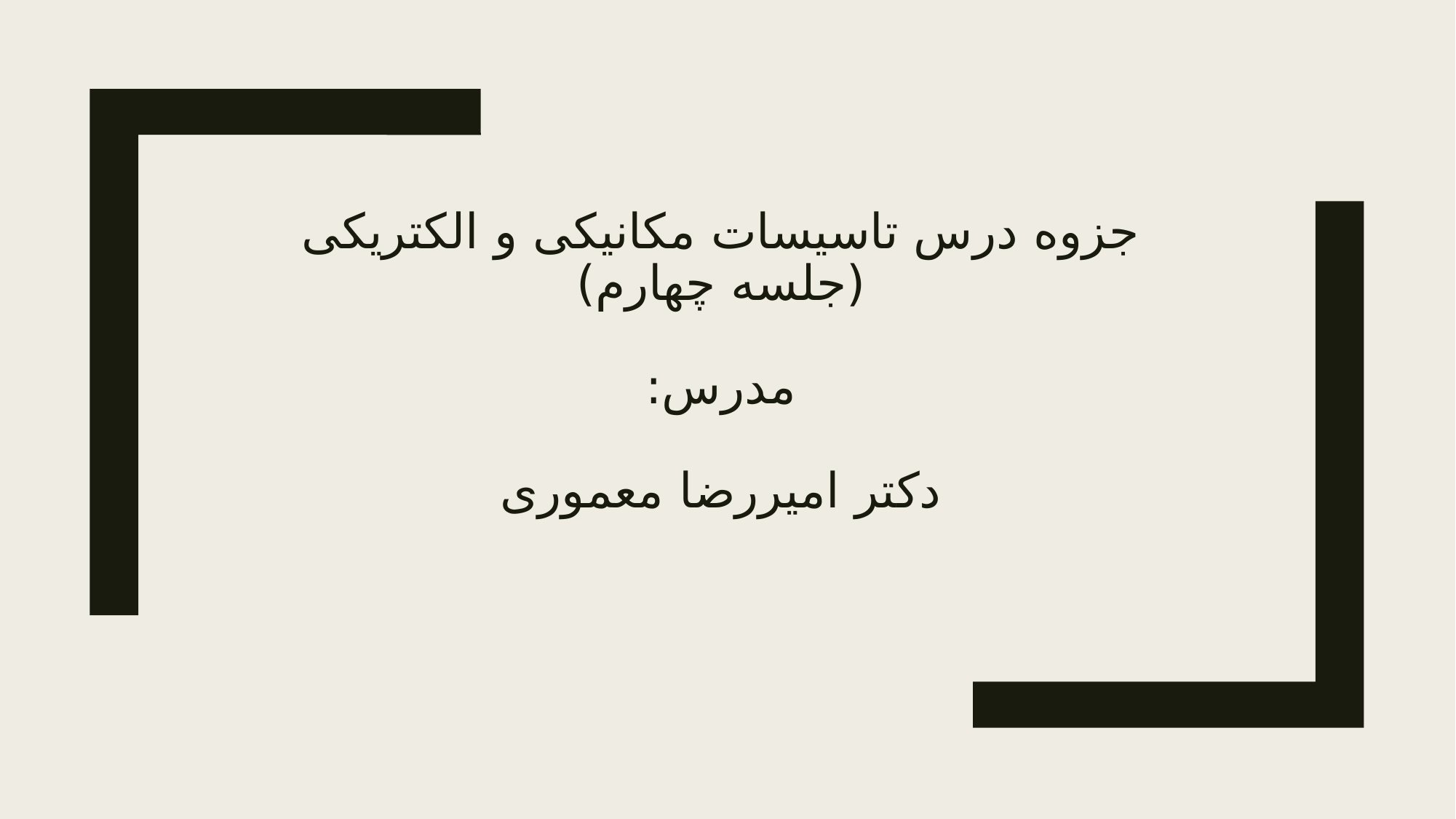

# جزوه درس تاسیسات مکانیکی و الکتریکی (جلسه چهارم) مدرس: دکتر امیررضا معموری